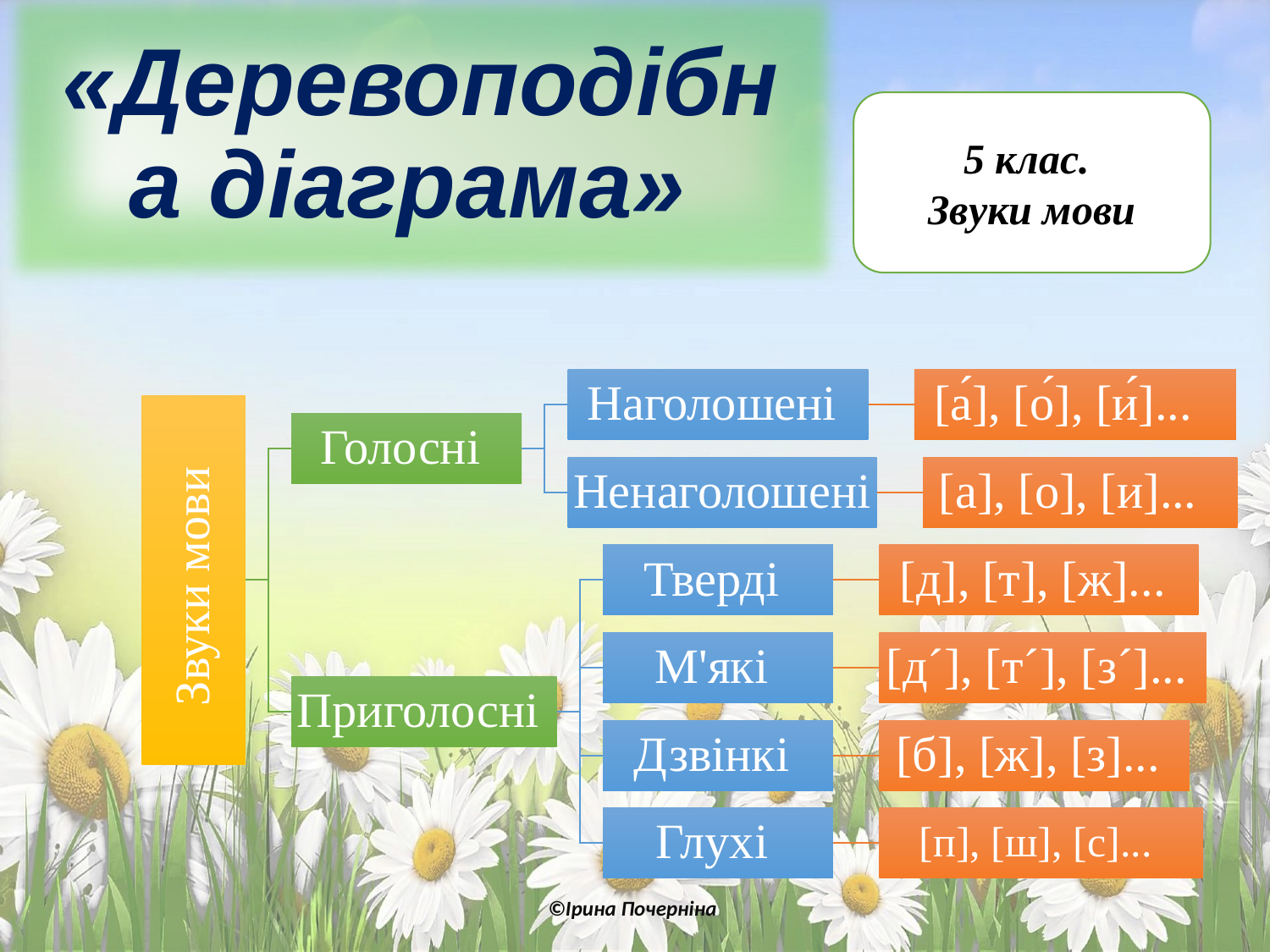

«Деревоподібна діаграма»
#
5 клас.
Звуки мови

Звуки мови
Голосні
Наголошені
[а́], [о́], [и́]...
Ненаголошені
[а], [о], [и]...
Приголосні
Тверді
[д], [т], [ж]...
М'які
[дˊ], [тˊ], [зˊ]...
Дзвінкі
[б], [ж], [з]...
Глухі
[п], [ш], [с]...
©Ірина Почерніна